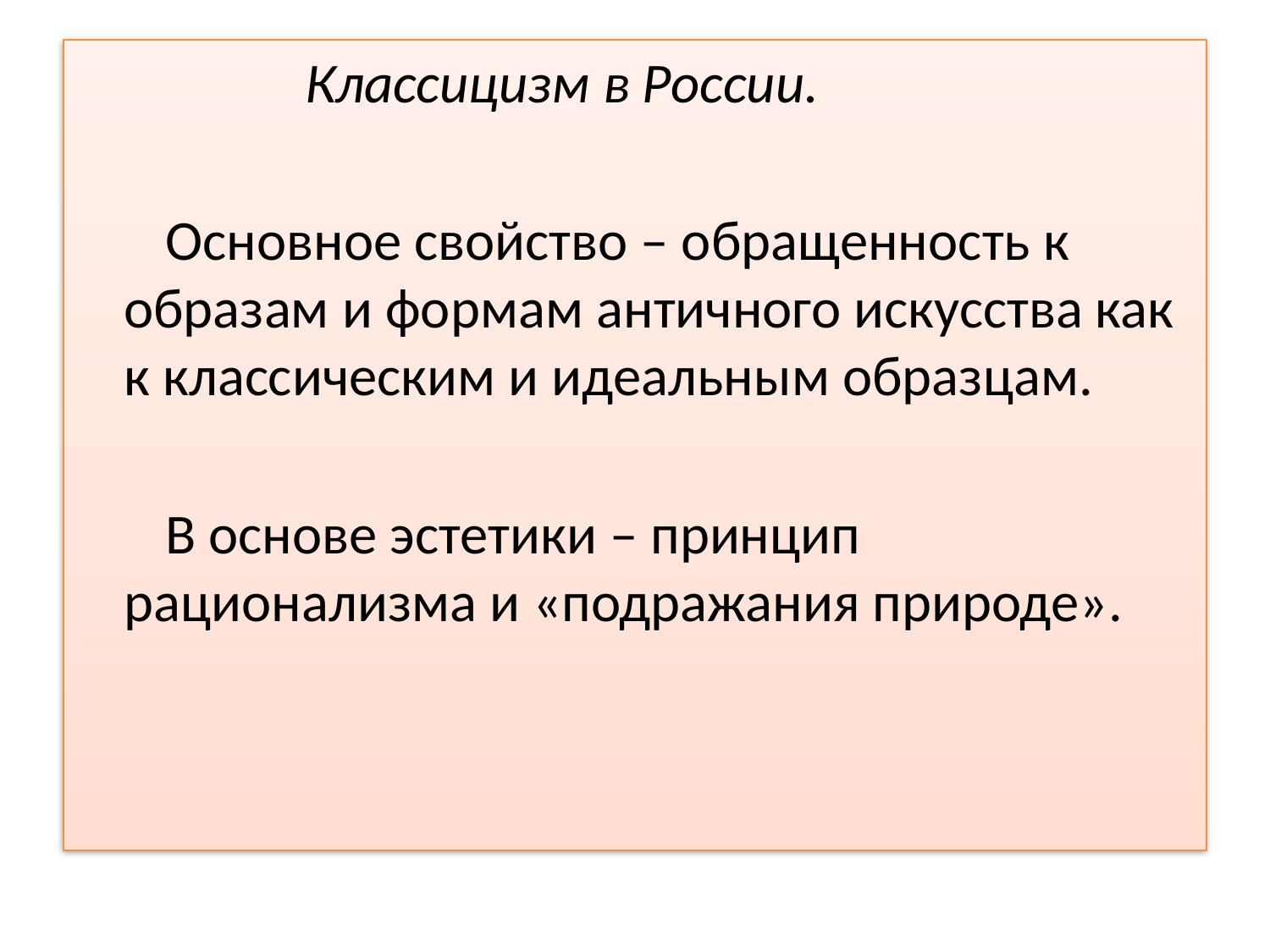

Классицизм в России.

       Основное свойство – обращенность к образам и формам античного искусства как к классическим и идеальным образцам.

       В основе эстетики – принцип рационализма и «подражания природе».